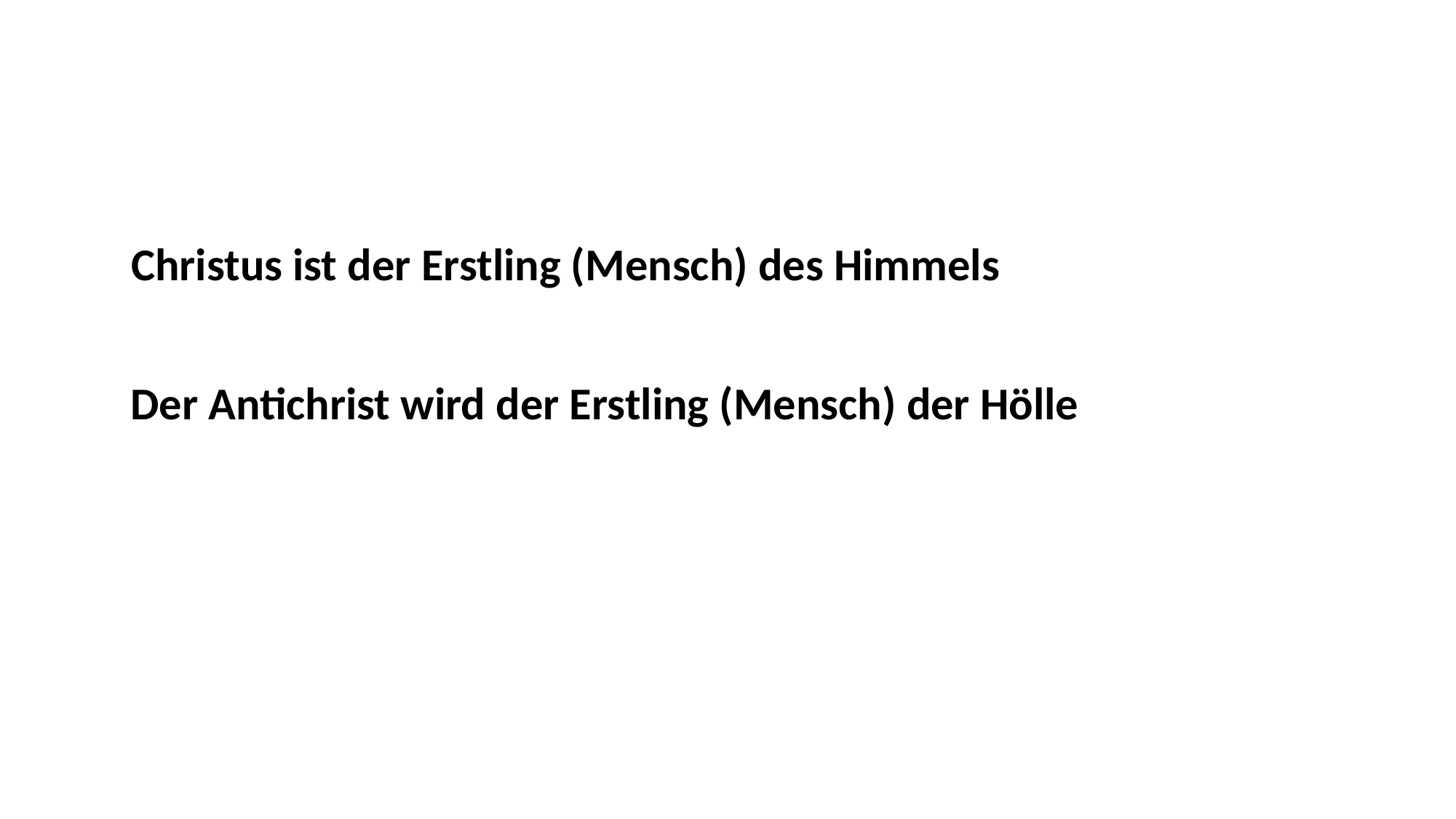

Christus ist der Erstling (Mensch) des Himmels
Der Antichrist wird der Erstling (Mensch) der Hölle